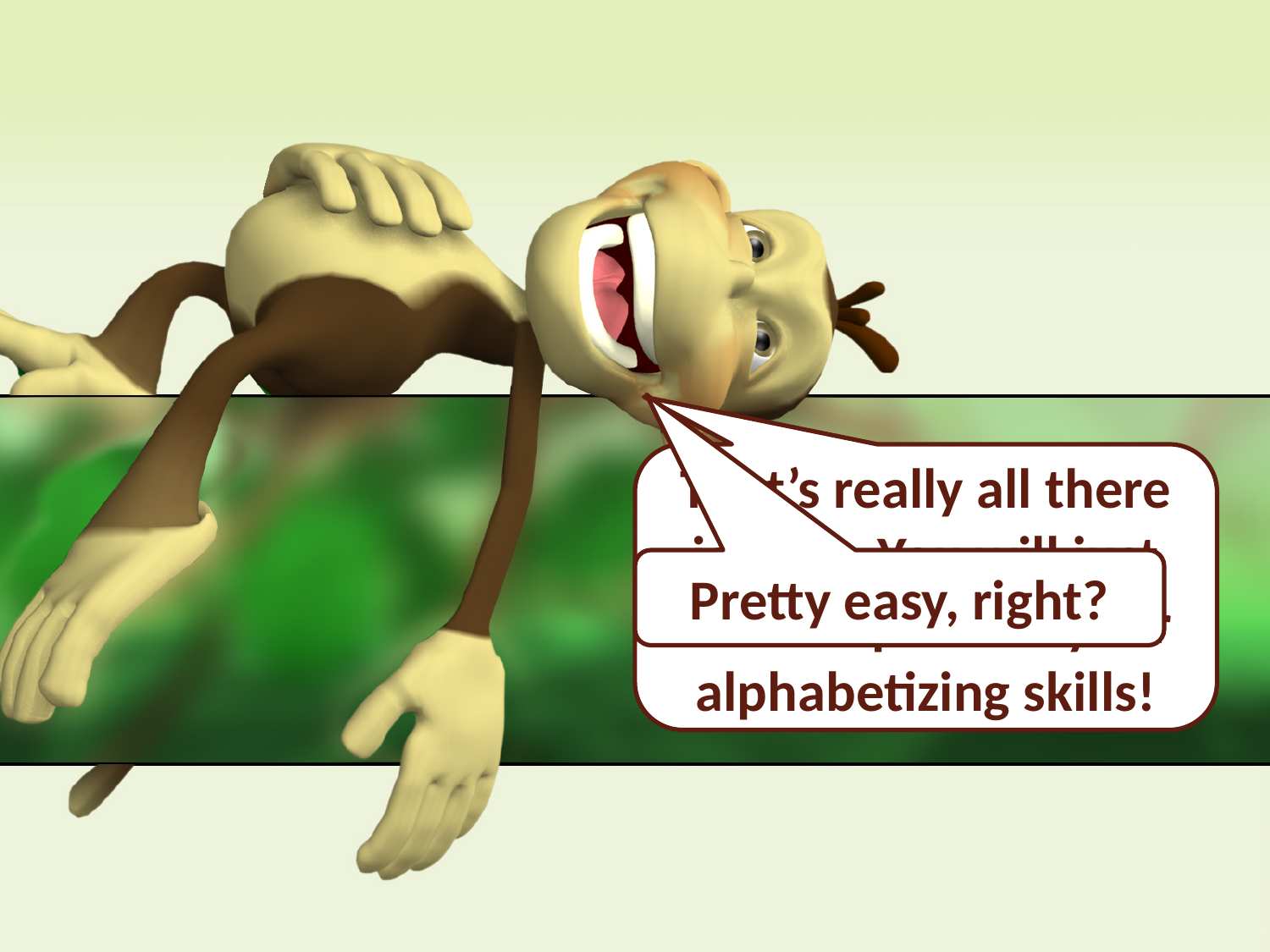

That’s really all there is to it.  You will just need to pull out your alphabetizing skills!
Pretty easy, right?